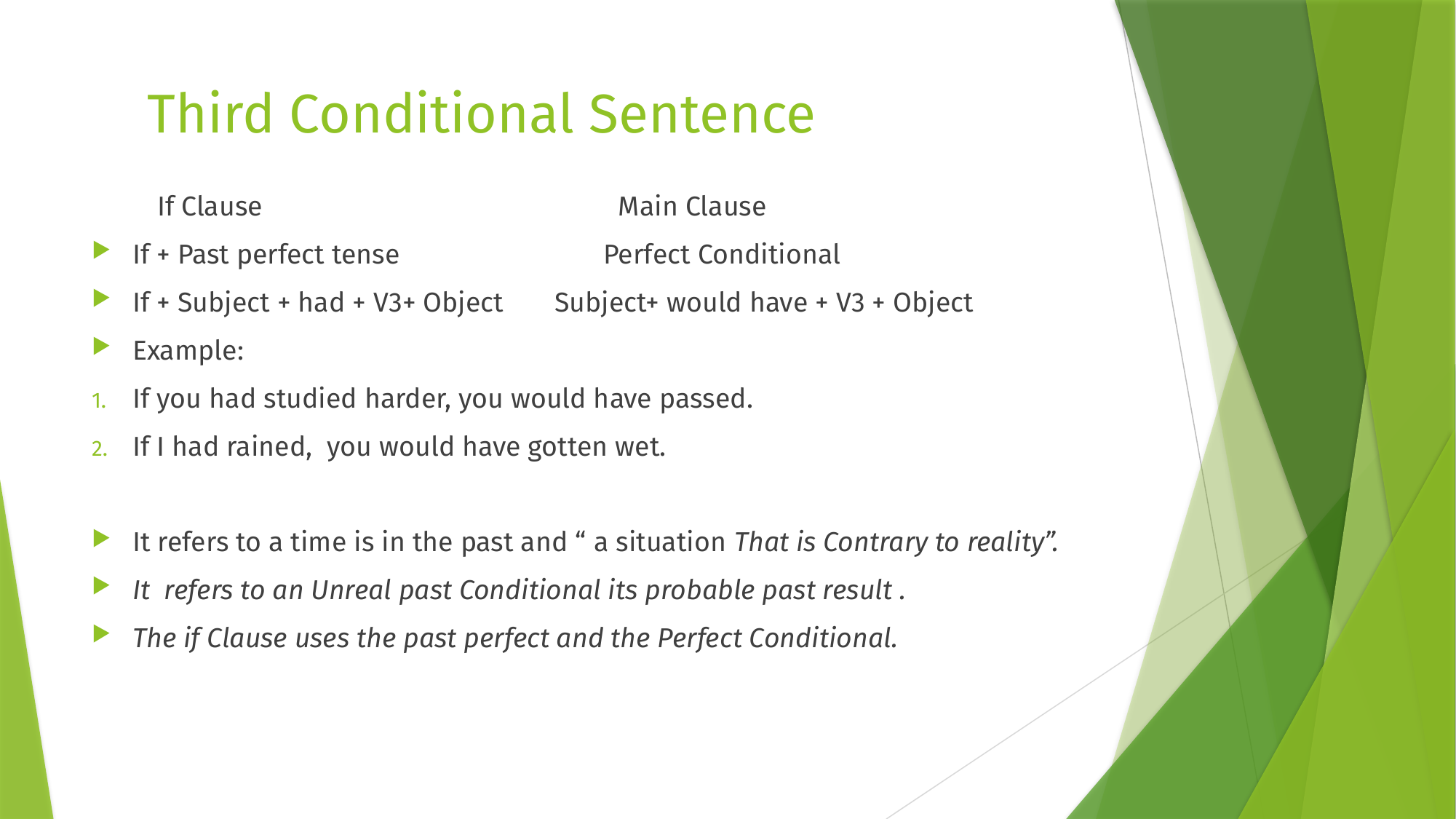

# Third Conditional Sentence
         If Clause                                                 Main Clause
If + Past perfect tense                            Perfect Conditional
If + Subject + had + V3+ Object       Subject+ would have + V3 + Object
Example:
If you had studied harder, you would have passed.
If I had rained,  you would have gotten wet.

It refers to a time is in the past and “ a situation That is Contrary to reality”.
It  refers to an Unreal past Conditional its probable past result .
The if Clause uses the past perfect and the Perfect Conditional.